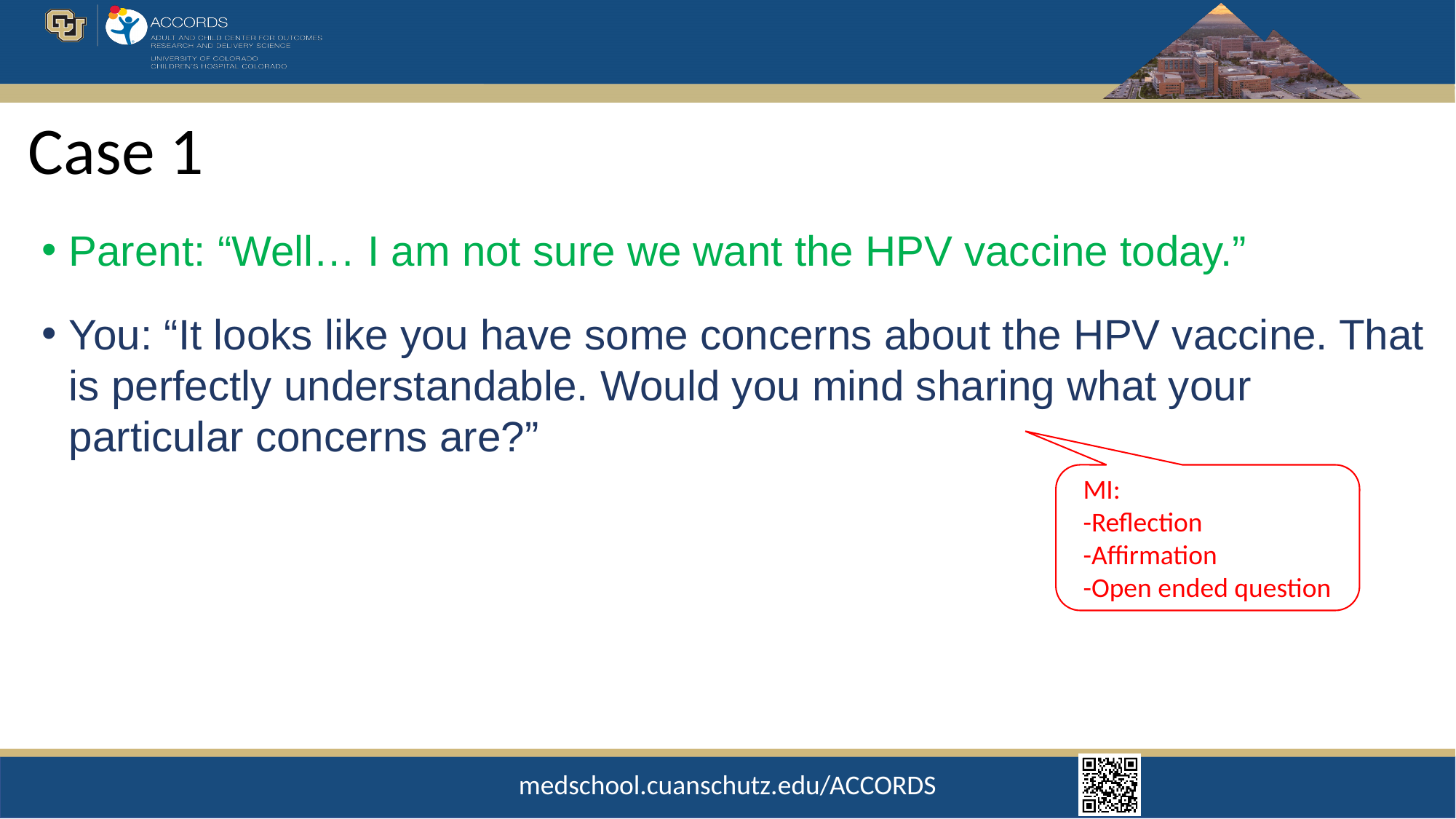

# Case 1
Parent: “Well… I am not sure we want the HPV vaccine today.”
You: “It looks like you have some concerns about the HPV vaccine. That is perfectly understandable. Would you mind sharing what your particular concerns are?”

MI:
-Reflection
-Affirmation
-Open ended question